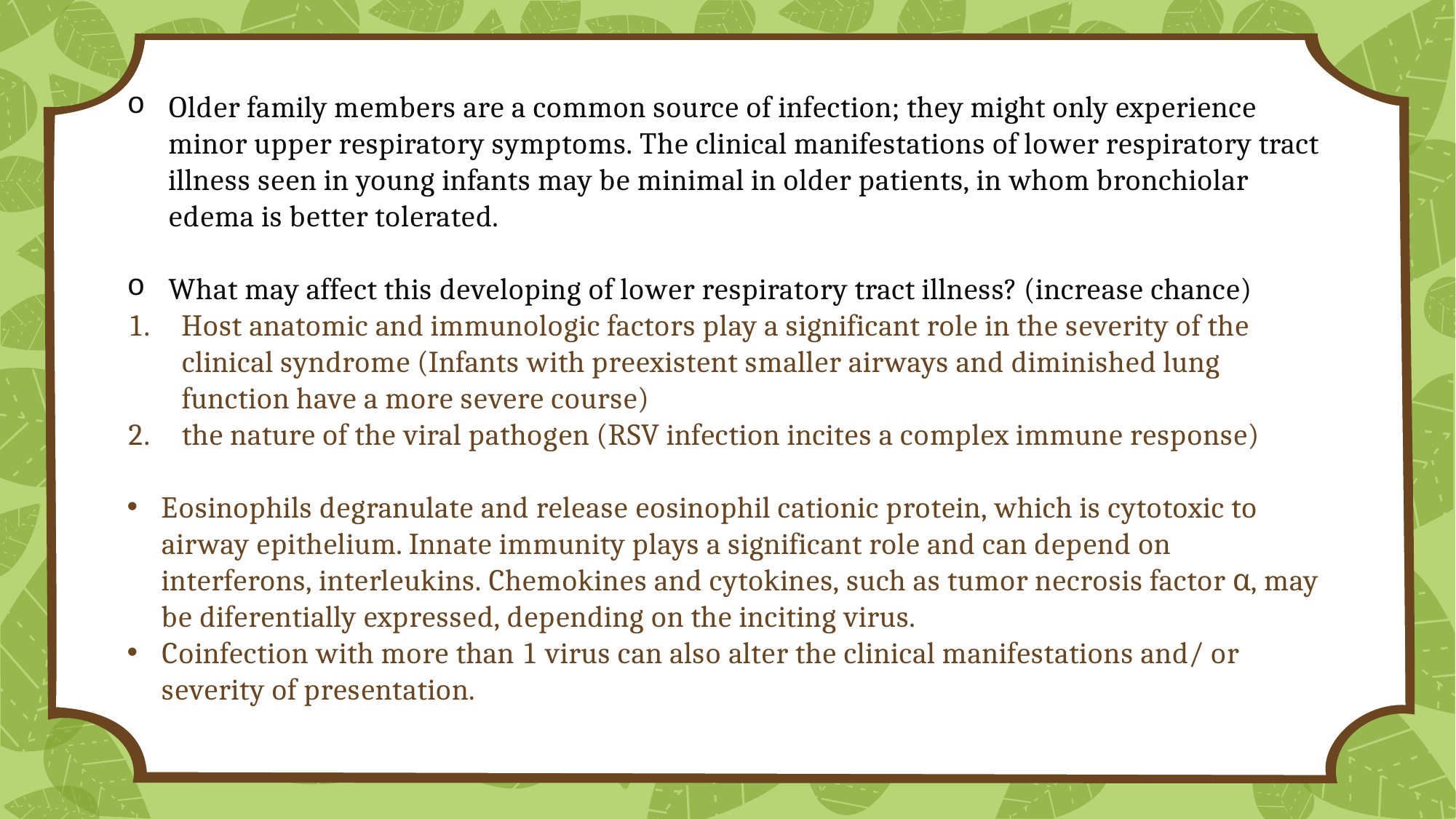

Older family members are a common source of infection; they might only experience minor upper respiratory symptoms. The clinical manifestations of lower respiratory tract illness seen in young infants may be minimal in older patients, in whom bronchiolar edema is better tolerated.

What may affect this developing of lower respiratory tract illness? (increase chance)
Host anatomic and immunologic factors play a significant role in the severity of the clinical syndrome (Infants with preexistent smaller airways and diminished lung function have a more severe course)
the nature of the viral pathogen (RSV infection incites a complex immune response)

Eosinophils degranulate and release eosinophil cationic protein, which is cytotoxic to airway epithelium. Innate immunity plays a significant role and can depend on interferons, interleukins. Chemokines and cytokines, such as tumor necrosis factor α, may be diferentially expressed, depending on the inciting virus.
Coinfection with more than 1 virus can also alter the clinical manifestations and/ or severity of presentation.